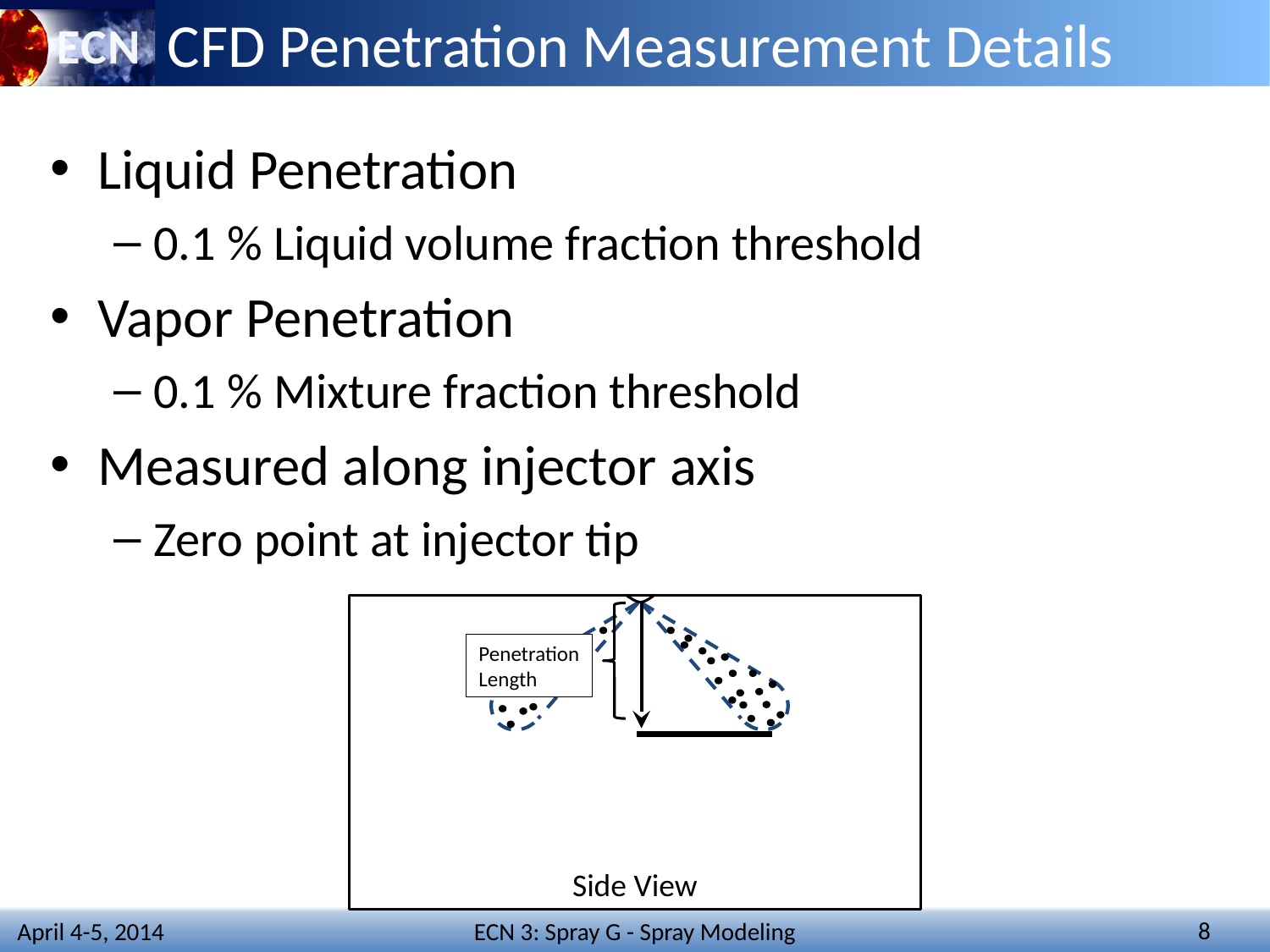

# CFD Penetration Measurement Details
Liquid Penetration
0.1 % Liquid volume fraction threshold
Vapor Penetration
0.1 % Mixture fraction threshold
Measured along injector axis
Zero point at injector tip

Penetration
Length

Side View